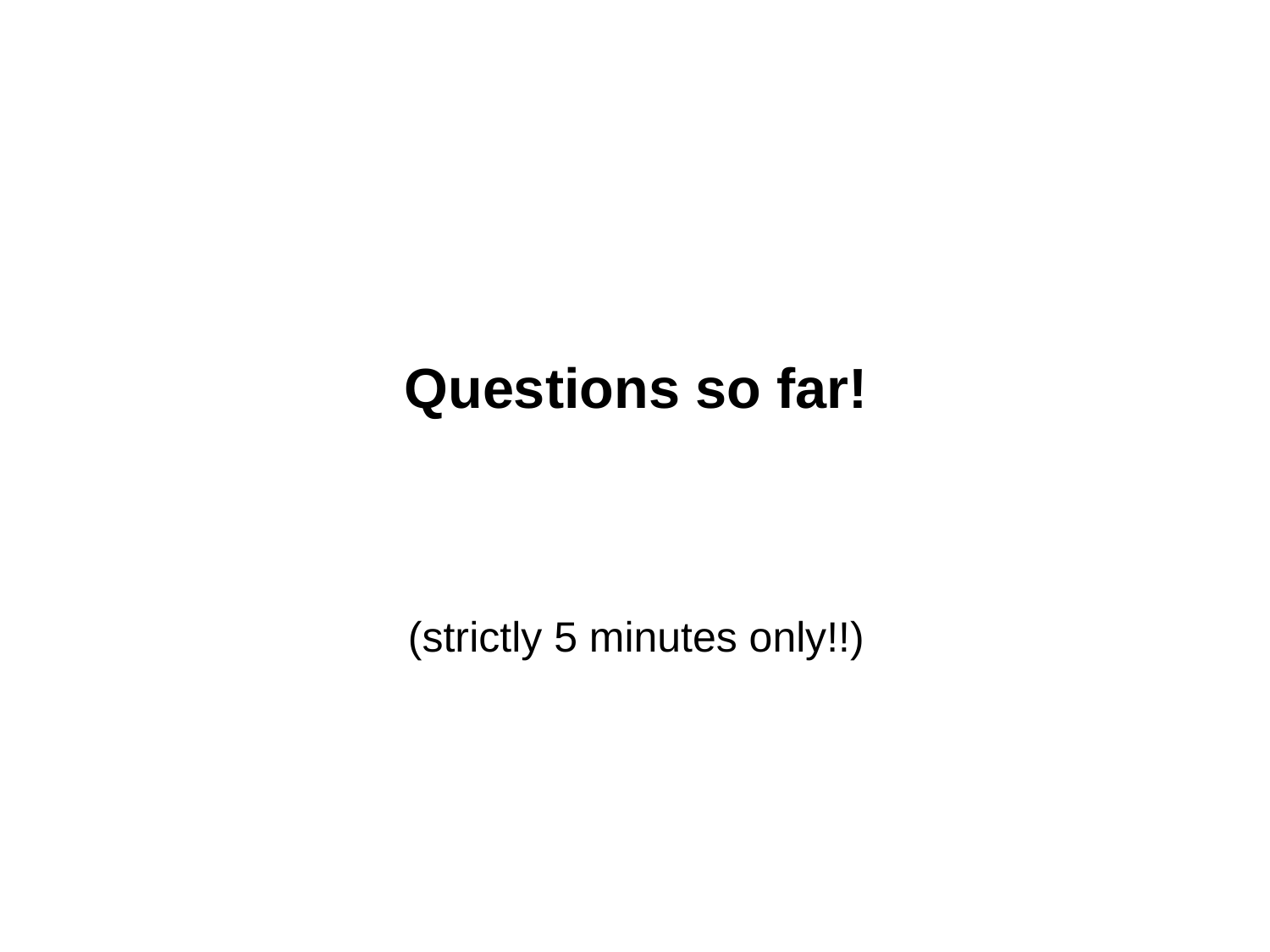

# Questions so far!
(strictly 5 minutes only!!)